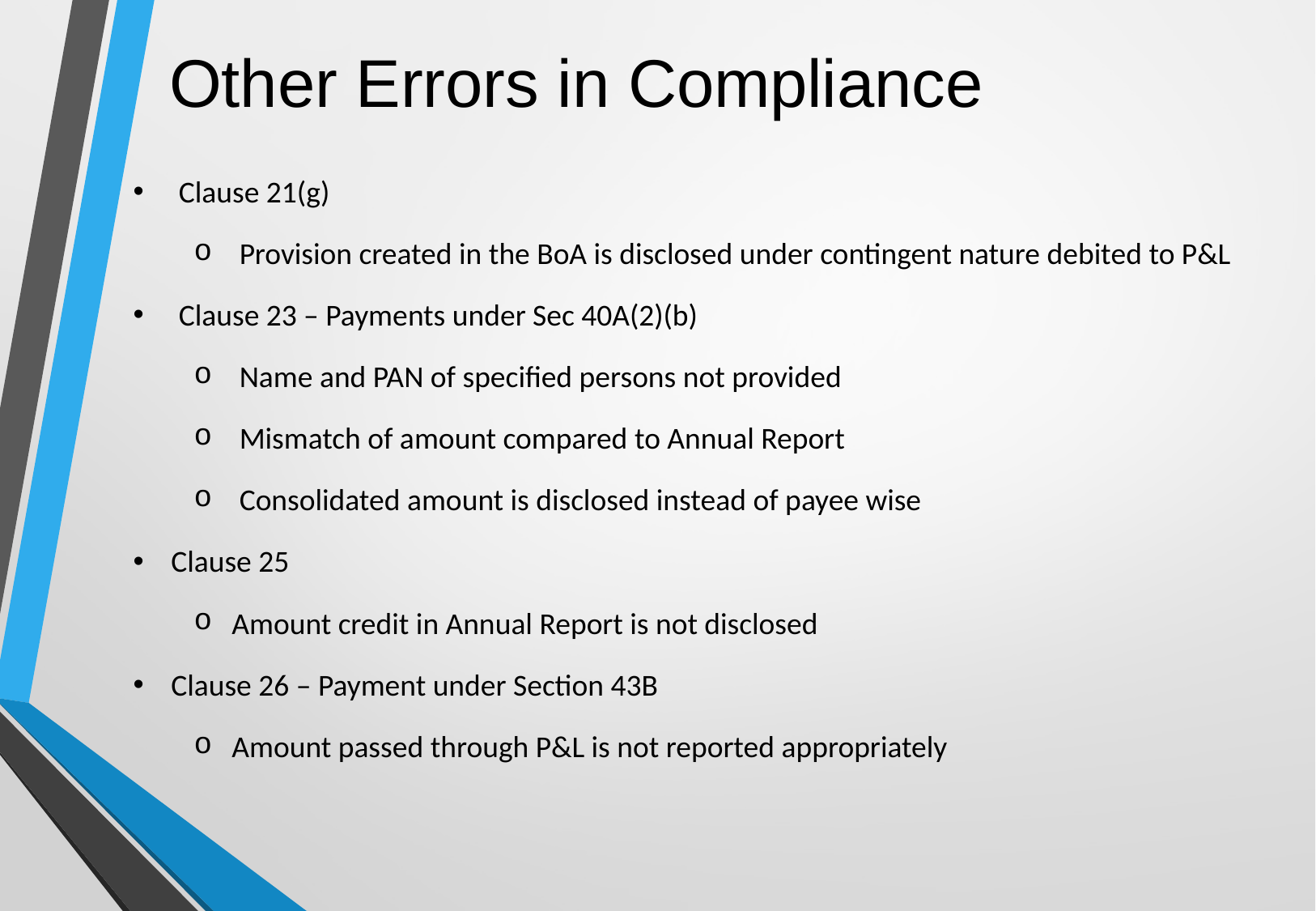

# Other Errors in Compliance
Clause 21(g)
Provision created in the BoA is disclosed under contingent nature debited to P&L
Clause 23 – Payments under Sec 40A(2)(b)
Name and PAN of specified persons not provided
Mismatch of amount compared to Annual Report
Consolidated amount is disclosed instead of payee wise
Clause 25
Amount credit in Annual Report is not disclosed
Clause 26 – Payment under Section 43B
Amount passed through P&L is not reported appropriately